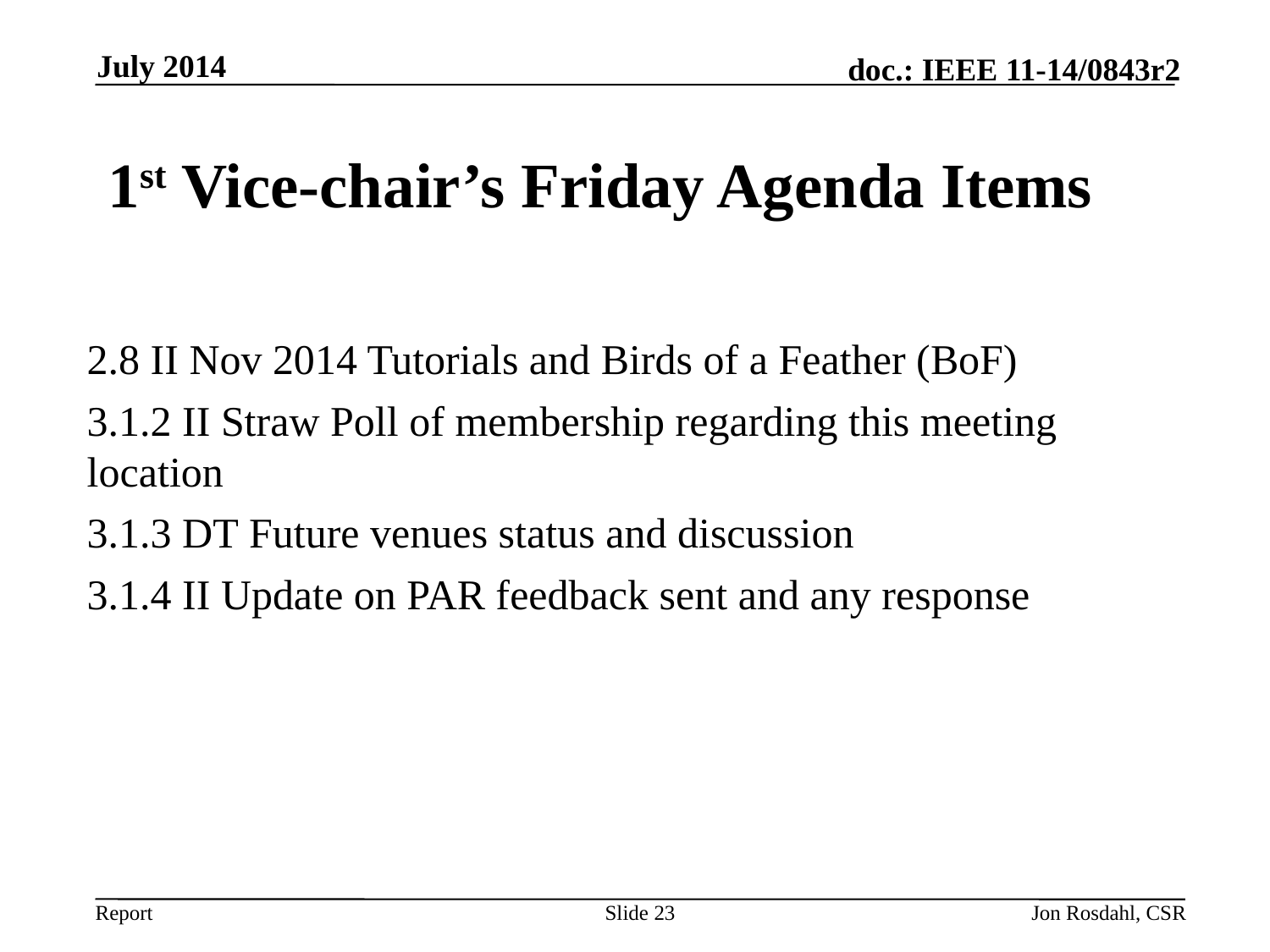

July 2014
# 1st Vice-chair’s Friday Agenda Items
2.8 II Nov 2014 Tutorials and Birds of a Feather (BoF)
3.1.2 II Straw Poll of membership regarding this meeting location
3.1.3 DT Future venues status and discussion
3.1.4 II Update on PAR feedback sent and any response
Slide 23
Jon Rosdahl, CSR